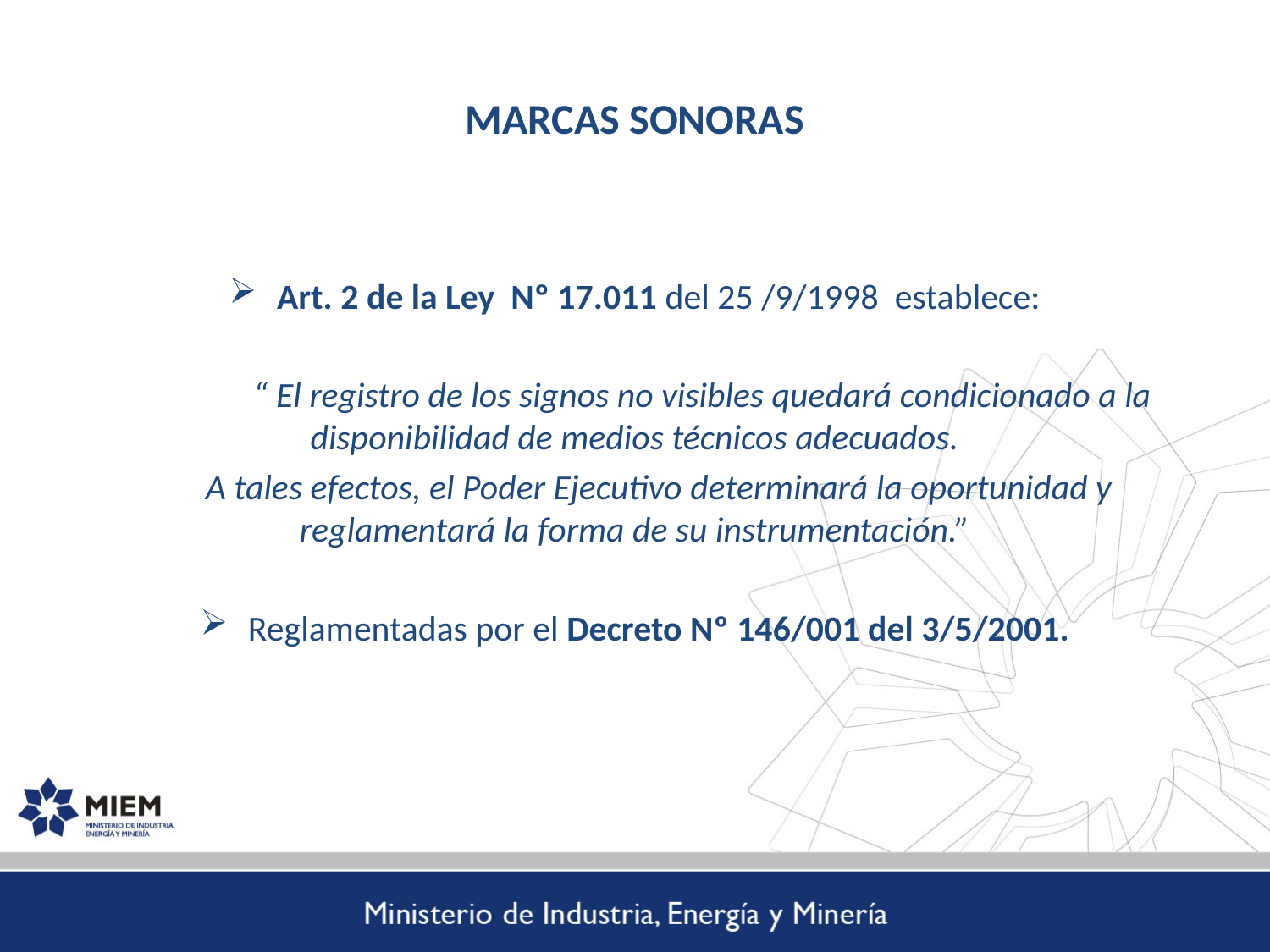

# MARCAS SONORAS

Art. 2 de la Ley  Nº 17.011 del 25 /9/1998  establece:

	 “ El registro de los signos no visibles quedará condicionado a la disponibilidad de medios técnicos adecuados.
      A tales efectos, el Poder Ejecutivo determinará la oportunidad y reglamentará la forma de su instrumentación.”

Reglamentadas por el Decreto Nº 146/001 del 3/5/2001.